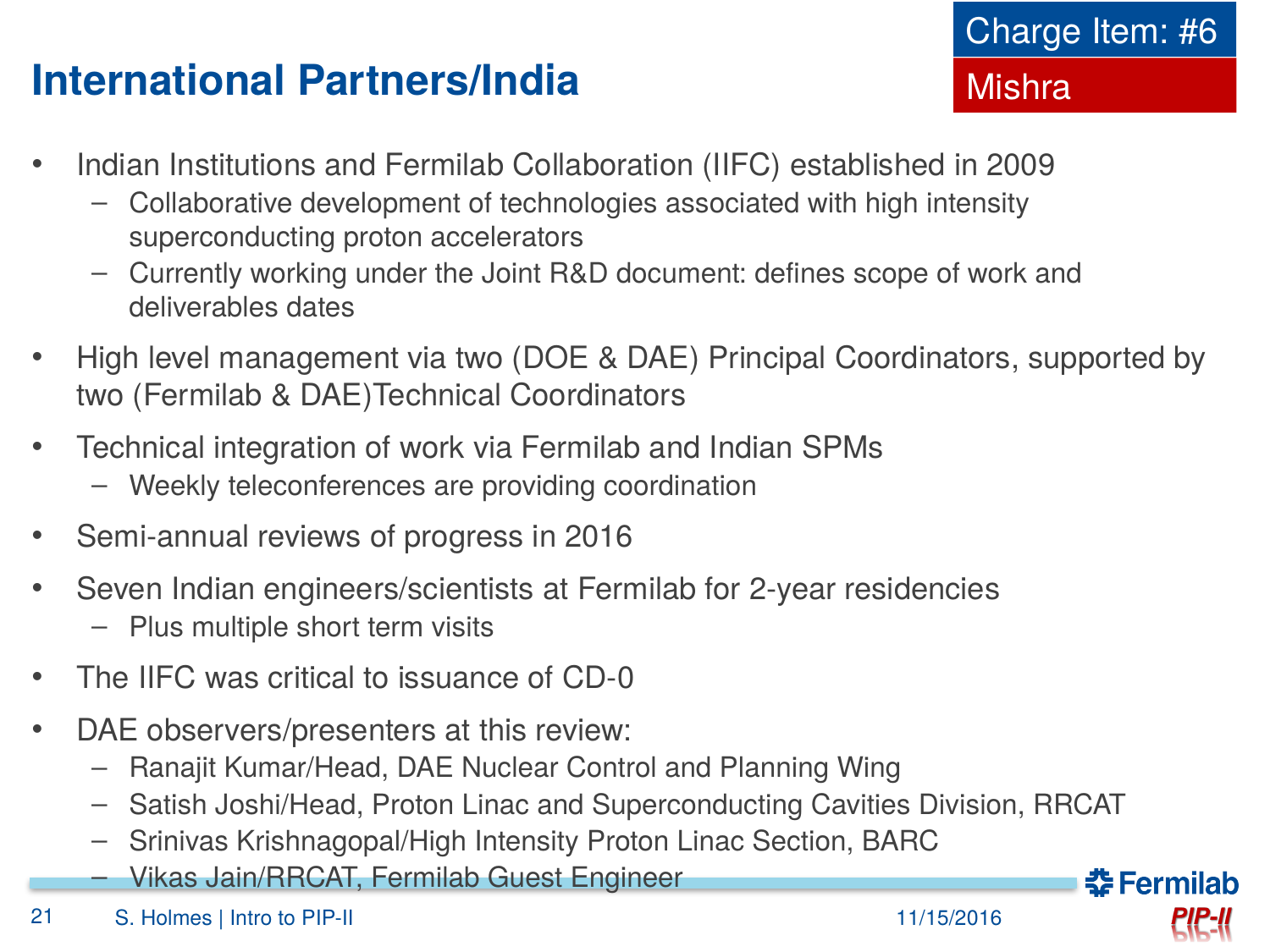

Charge Item: #6
# International Partners/India
Mishra
Indian Institutions and Fermilab Collaboration (IIFC) established in 2009
Collaborative development of technologies associated with high intensity superconducting proton accelerators
Currently working under the Joint R&D document: defines scope of work and deliverables dates
High level management via two (DOE & DAE) Principal Coordinators, supported by two (Fermilab & DAE)Technical Coordinators
Technical integration of work via Fermilab and Indian SPMs
Weekly teleconferences are providing coordination
Semi-annual reviews of progress in 2016
Seven Indian engineers/scientists at Fermilab for 2-year residencies
Plus multiple short term visits
The IIFC was critical to issuance of CD-0
DAE observers/presenters at this review:
Ranajit Kumar/Head, DAE Nuclear Control and Planning Wing
Satish Joshi/Head, Proton Linac and Superconducting Cavities Division, RRCAT
Srinivas Krishnagopal/High Intensity Proton Linac Section, BARC
Vikas Jain/RRCAT, Fermilab Guest Engineer

21
S. Holmes | Intro to PIP-II
11/15/2016